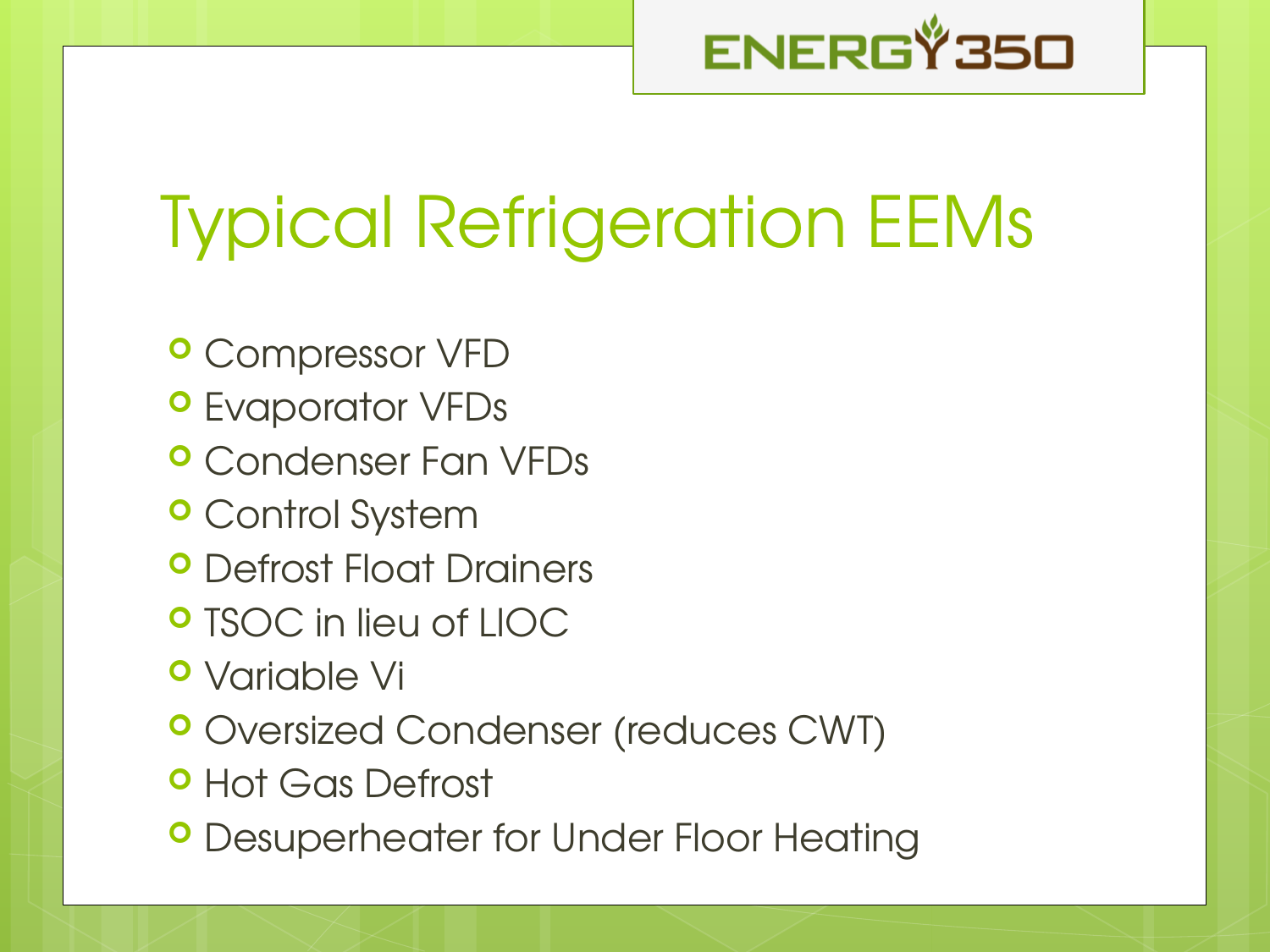

# Typical Refrigeration EEMs
Compressor VFD
Evaporator VFDs
Condenser Fan VFDs
Control System
Defrost Float Drainers
TSOC in lieu of LIOC
Variable Vi
Oversized Condenser (reduces CWT)
Hot Gas Defrost
Desuperheater for Under Floor Heating